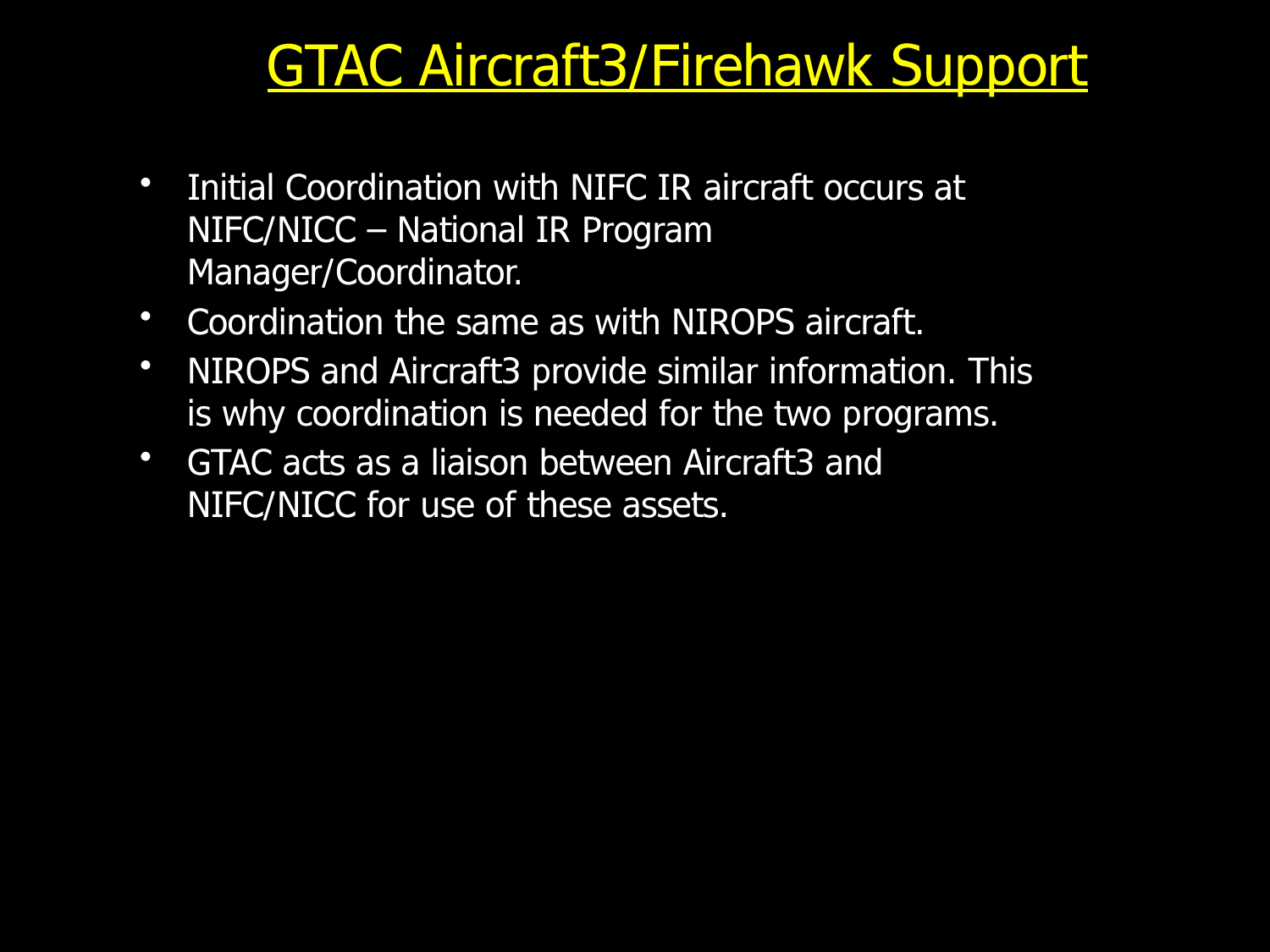

GTAC Aircraft3/Firehawk Support
Initial Coordination with NIFC IR aircraft occurs at NIFC/NICC – National IR Program Manager/Coordinator.
Coordination the same as with NIROPS aircraft.
NIROPS and Aircraft3 provide similar information. This is why coordination is needed for the two programs.
GTAC acts as a liaison between Aircraft3 and NIFC/NICC for use of these assets.